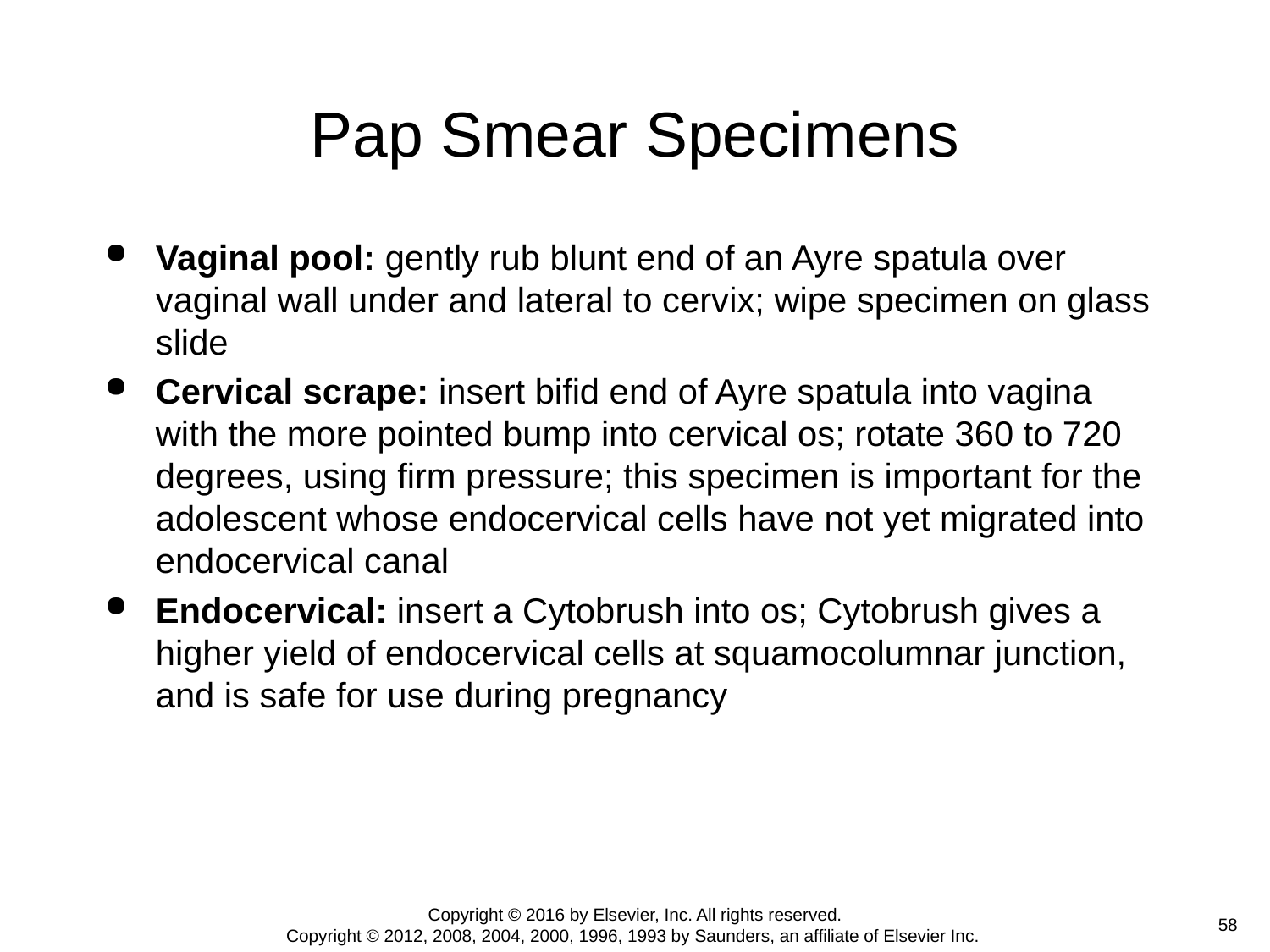

# Pap Smear Specimens
Vaginal pool: gently rub blunt end of an Ayre spatula over vaginal wall under and lateral to cervix; wipe specimen on glass slide
Cervical scrape: insert bifid end of Ayre spatula into vagina with the more pointed bump into cervical os; rotate 360 to 720 degrees, using firm pressure; this specimen is important for the adolescent whose endocervical cells have not yet migrated into endocervical canal
Endocervical: insert a Cytobrush into os; Cytobrush gives a higher yield of endocervical cells at squamocolumnar junction, and is safe for use during pregnancy
Copyright © 2016 by Elsevier, Inc. All rights reserved.
Copyright © 2012, 2008, 2004, 2000, 1996, 1993 by Saunders, an affiliate of Elsevier Inc.
 58